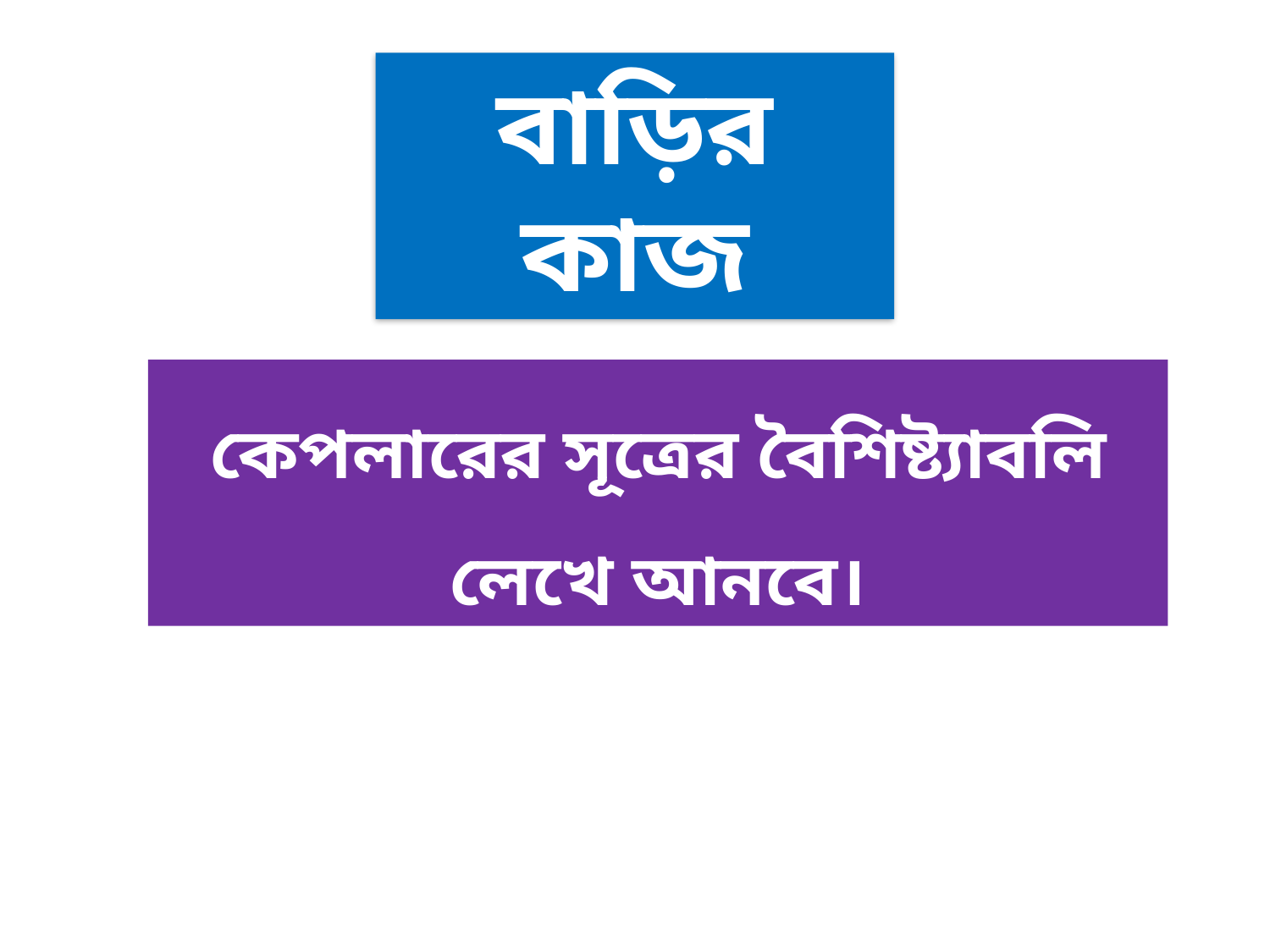

বাড়ির কাজ
কেপলারের সূত্রের বৈশিষ্ট্যাবলি লেখে আনবে।